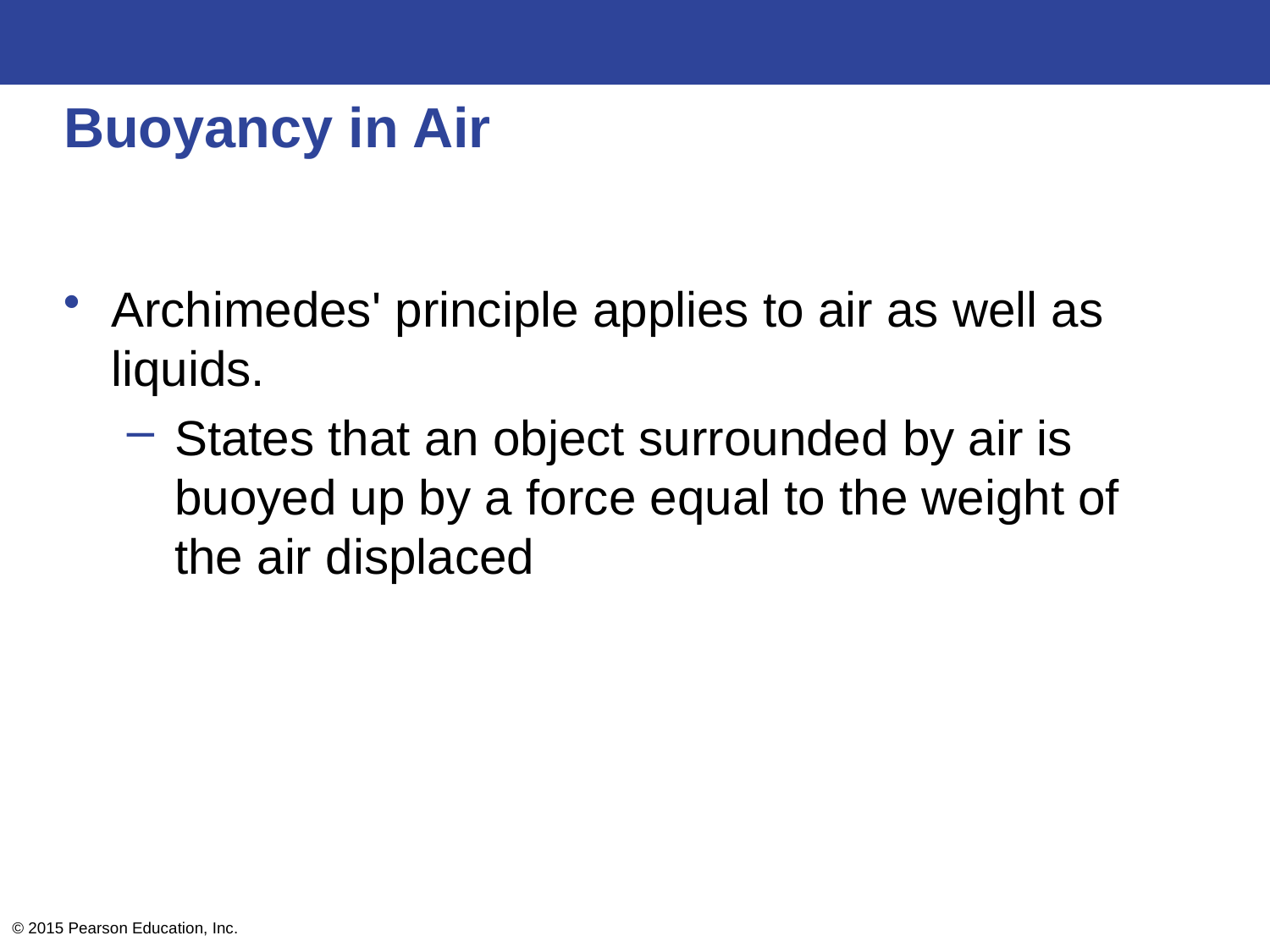

# Buoyancy in Air
Archimedes' principle applies to air as well as liquids.
States that an object surrounded by air is buoyed up by a force equal to the weight of the air displaced